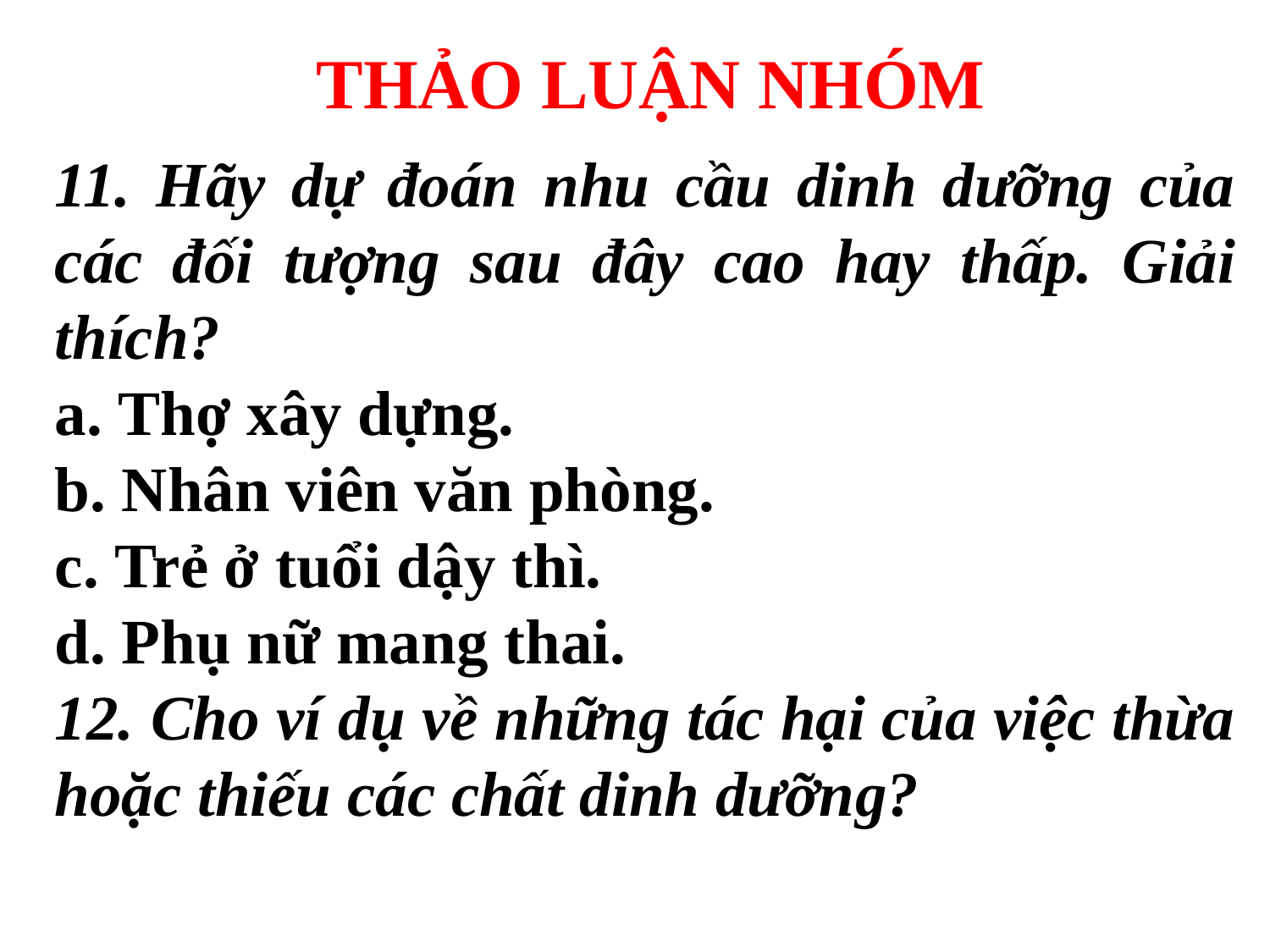

THẢO LUẬN NHÓM
11. Hãy dự đoán nhu cầu dinh dưỡng của các đối tượng sau đây cao hay thấp. Giải thích?
a. Thợ xây dựng.
b. Nhân viên văn phòng.
c. Trẻ ở tuổi dậy thì.
d. Phụ nữ mang thai.
12. Cho ví dụ về những tác hại của việc thừa hoặc thiếu các chất dinh dưỡng?